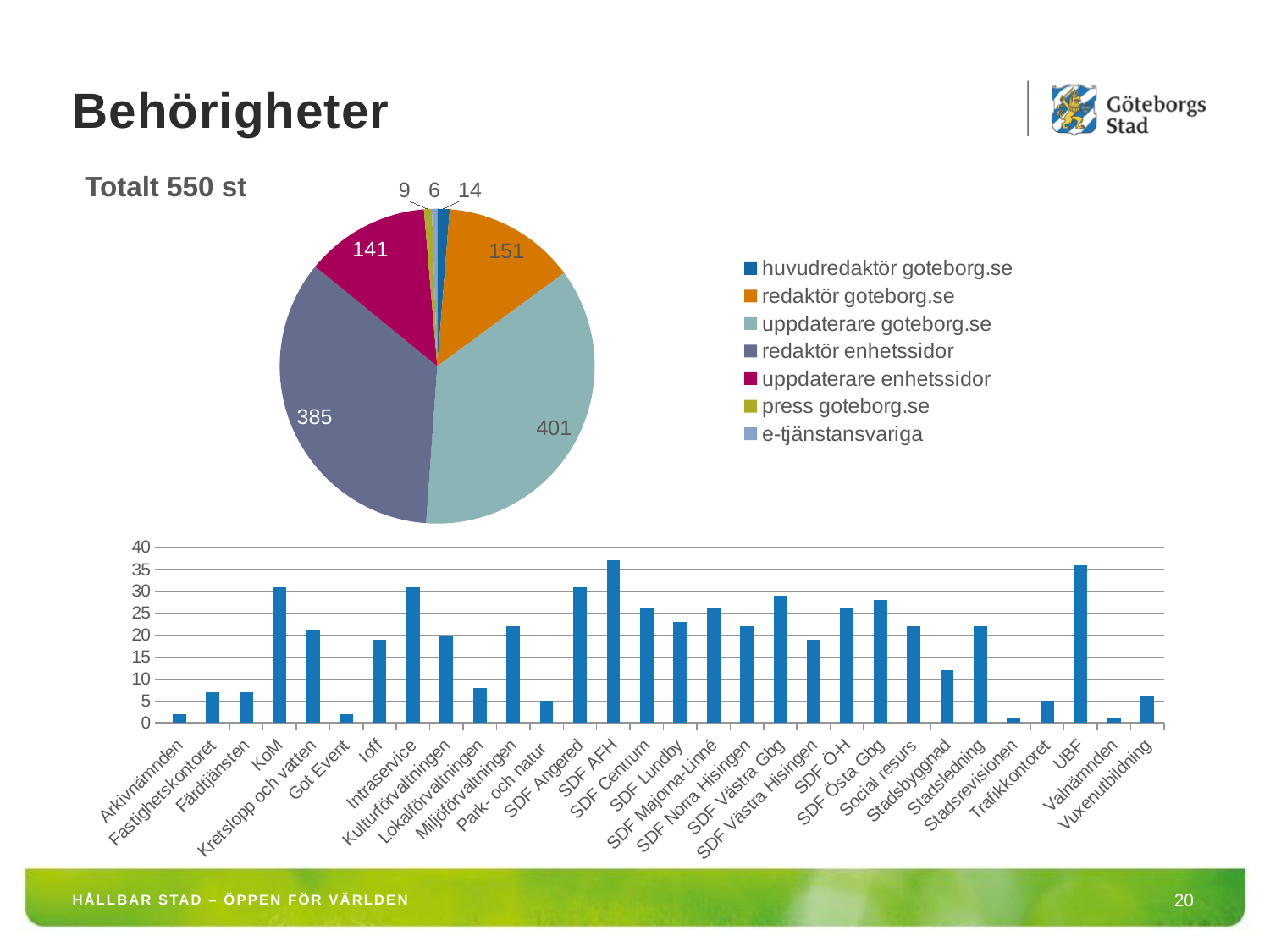

# Behörigheter
Totalt 550 st

### Chart

| Category |  |
|---|---|
| huvudredaktör goteborg.se | 14.0 |
| redaktör goteborg.se | 151.0 |
| uppdaterare goteborg.se | 401.0 |
| redaktör enhetssidor | 385.0 |
| uppdaterare enhetssidor | 141.0 |
| press goteborg.se | 9.0 |
| e-tjänstansvariga | 6.0 |

### Chart

| Category |  |
|---|---|
| Arkivnämnden | 2.0 |
| Fastighetskontoret | 7.0 |
| Färdtjänsten | 7.0 |
| KoM | 31.0 |
| Kretslopp och vatten | 21.0 |
| Got Event | 2.0 |
| Ioff | 19.0 |
| Intraservice | 31.0 |
| Kulturförvaltningen | 20.0 |
| Lokalförvaltningen | 8.0 |
| Miljöförvaltningen | 22.0 |
| Park- och natur  | 5.0 |
| SDF Angered | 31.0 |
| SDF AFH | 37.0 |
| SDF Centrum | 26.0 |
| SDF Lundby | 23.0 |
| SDF Majorna-Linné | 26.0 |
| SDF Norra Hisingen | 22.0 |
| SDF Västra Gbg | 29.0 |
| SDF Västra Hisingen | 19.0 |
| SDF Ö-H | 26.0 |
| SDF Östa Gbg | 28.0 |
| Social resurs | 22.0 |
| Stadsbyggnad | 12.0 |
| Stadsledning | 22.0 |
| Stadsrevisionen | 1.0 |
| Trafikkontoret | 5.0 |
| UBF | 36.0 |
| Valnämnden | 1.0 |
| Vuxenutbildning | 6.0 |
HÅLLBAR STAD – ÖPPEN FÖR VÄRLDEN
20